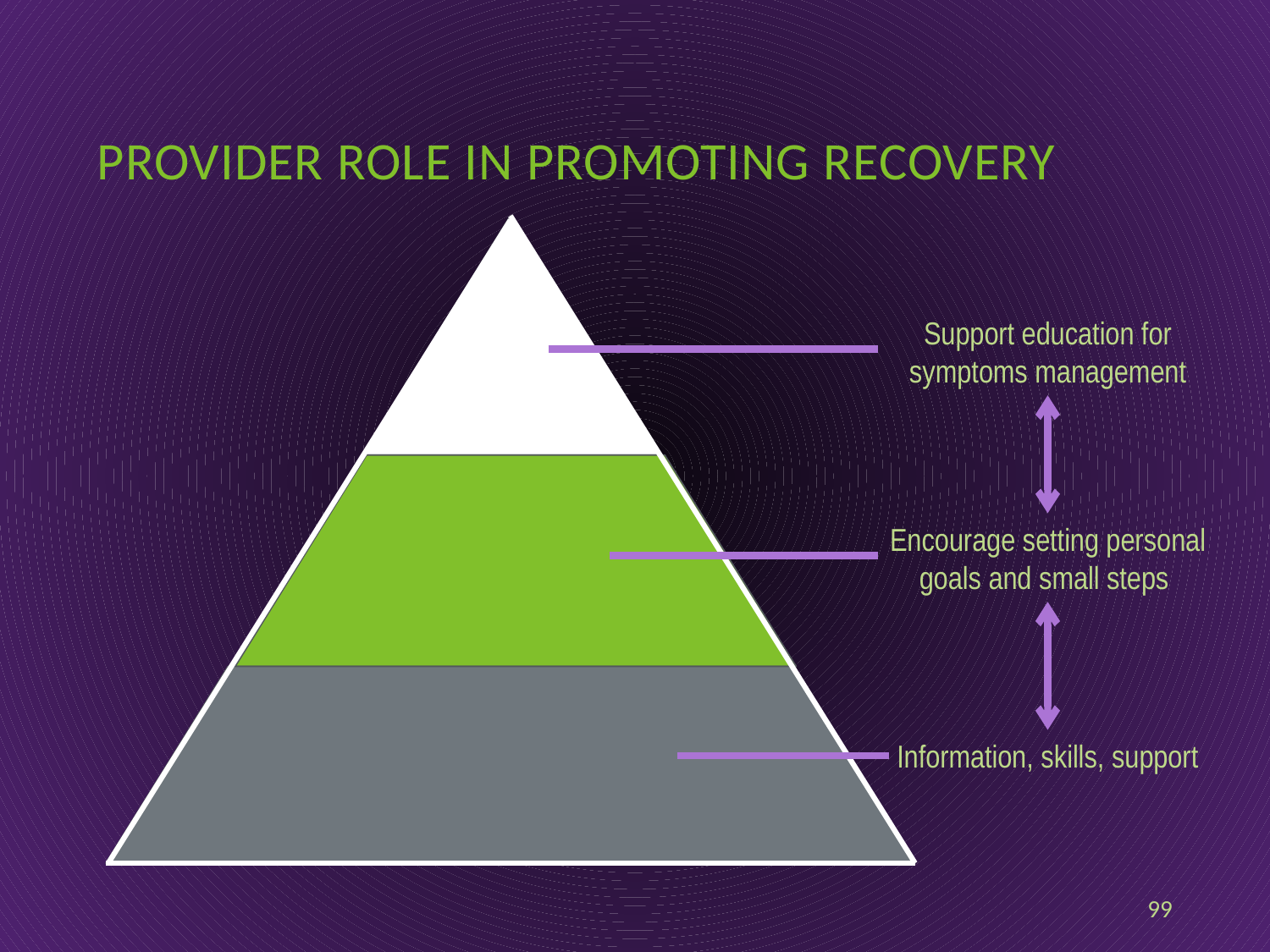

# Provider role in promoting recovery

Support education for symptoms management

Encourage setting personal goals and small steps

Information, skills, support
99